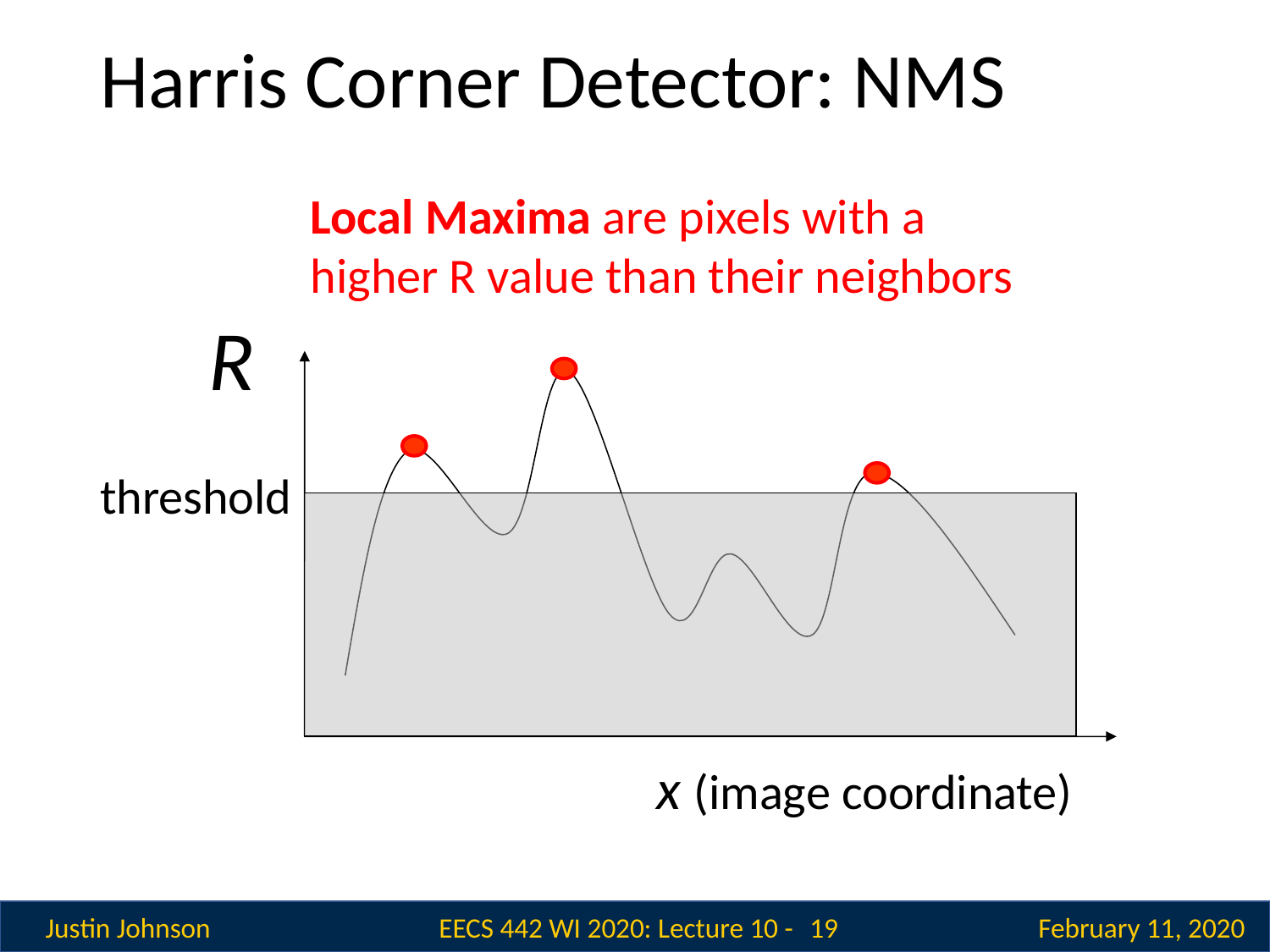

# Harris Corner Detector: NMS
Local Maxima are pixels with a higher R value than their neighbors
R

x (image coordinate)

threshold

  19